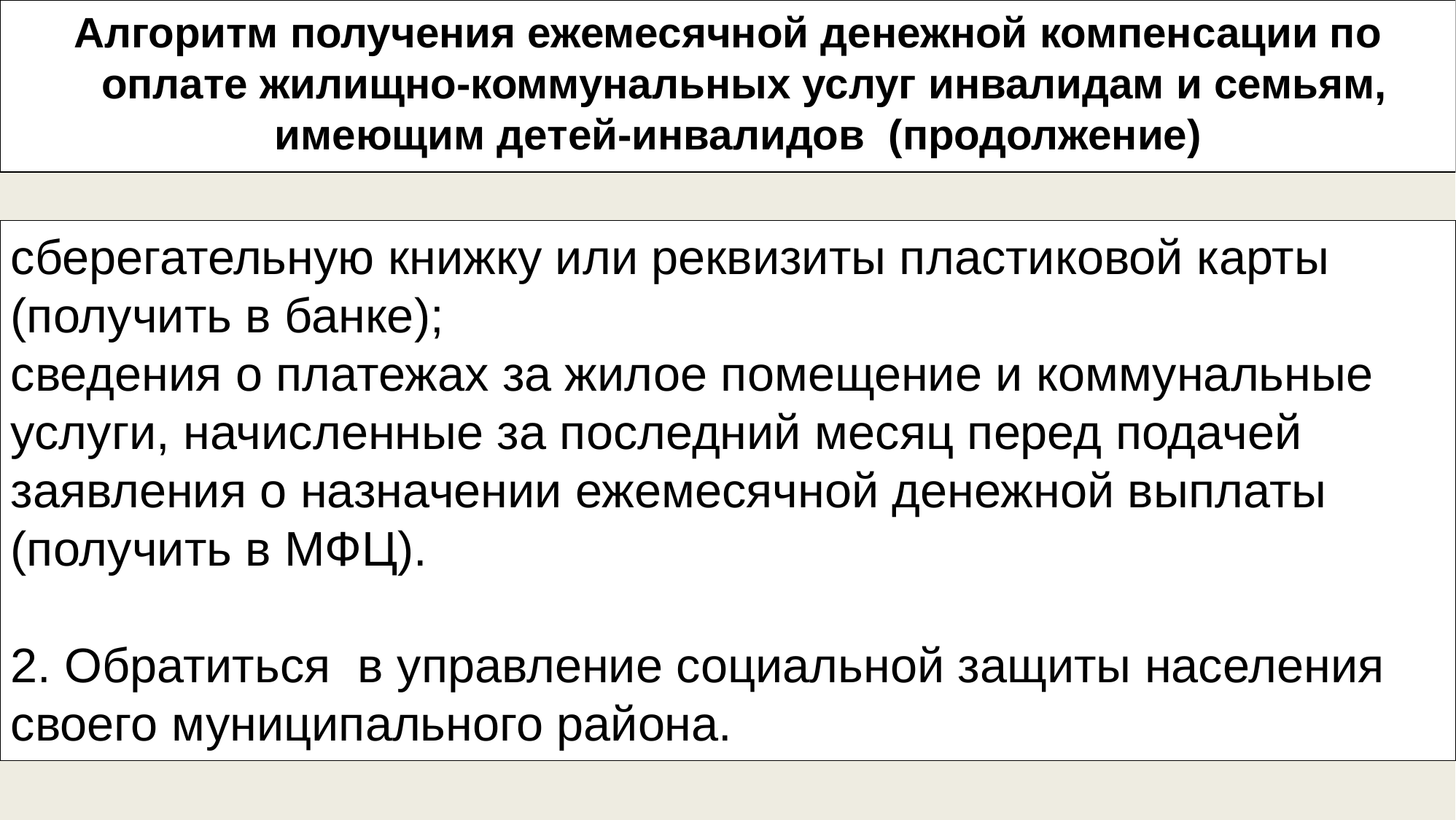

Алгоритм получения ежемесячной денежной компенсации по оплате жилищно-коммунальных услуг инвалидам и семьям, имеющим детей-инвалидов  (продолжение)

сберегательную книжку или реквизиты пластиковой карты (получить в банке);
сведения о платежах за жилое помещение и коммунальные услуги, начисленные за последний месяц перед подачей заявления о назначении ежемесячной денежной выплаты (получить в МФЦ).

2. Обратиться  в управление социальной защиты населения своего муниципального района.